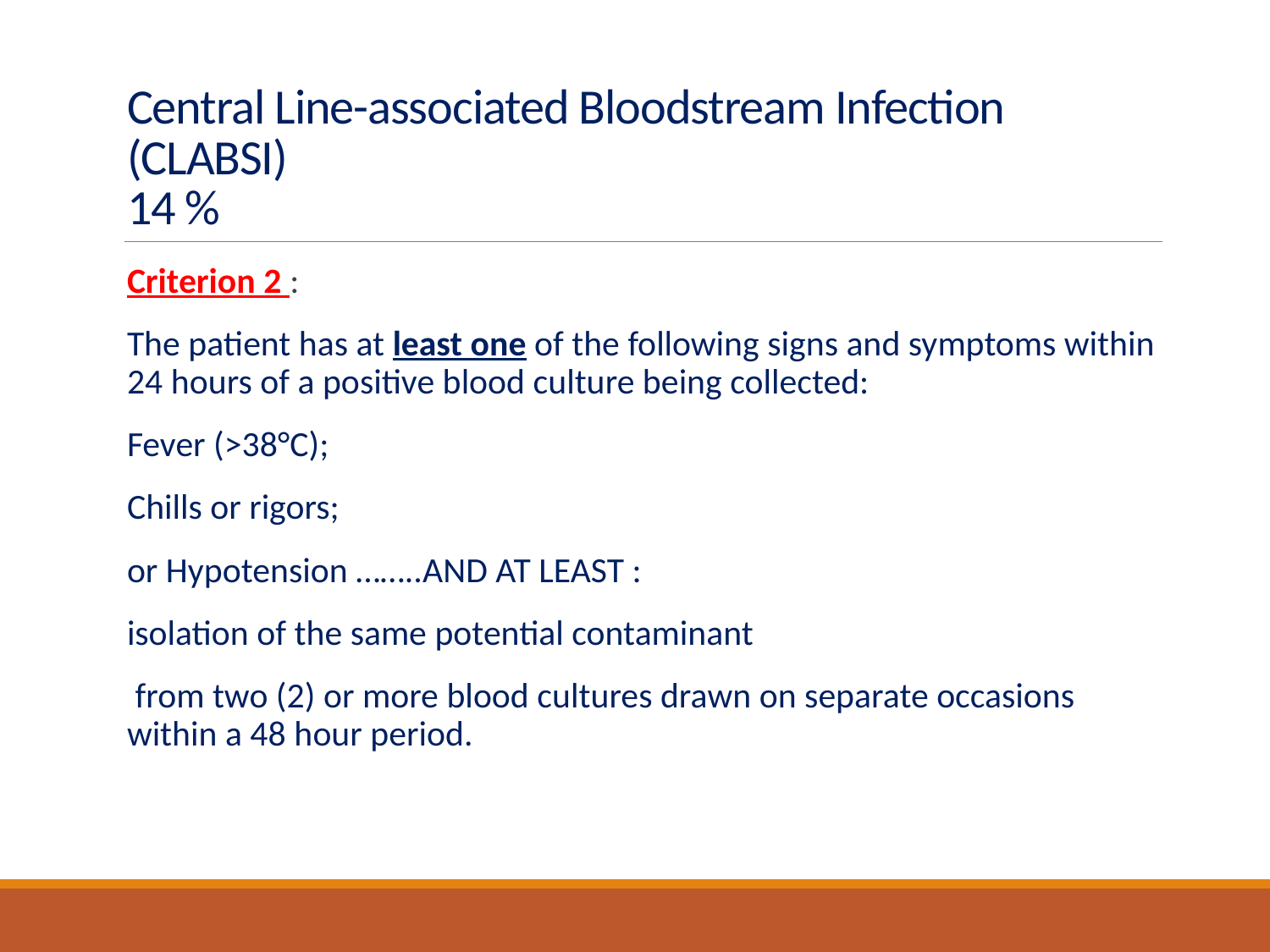

# Central Line-associated Bloodstream Infection (CLABSI) 14 %
Criterion 2 :
The patient has at least one of the following signs and symptoms within 24 hours of a positive blood culture being collected:
Fever (>38°C);
Chills or rigors;
or Hypotension ……..AND AT LEAST :
isolation of the same potential contaminant
 from two (2) or more blood cultures drawn on separate occasions within a 48 hour period.